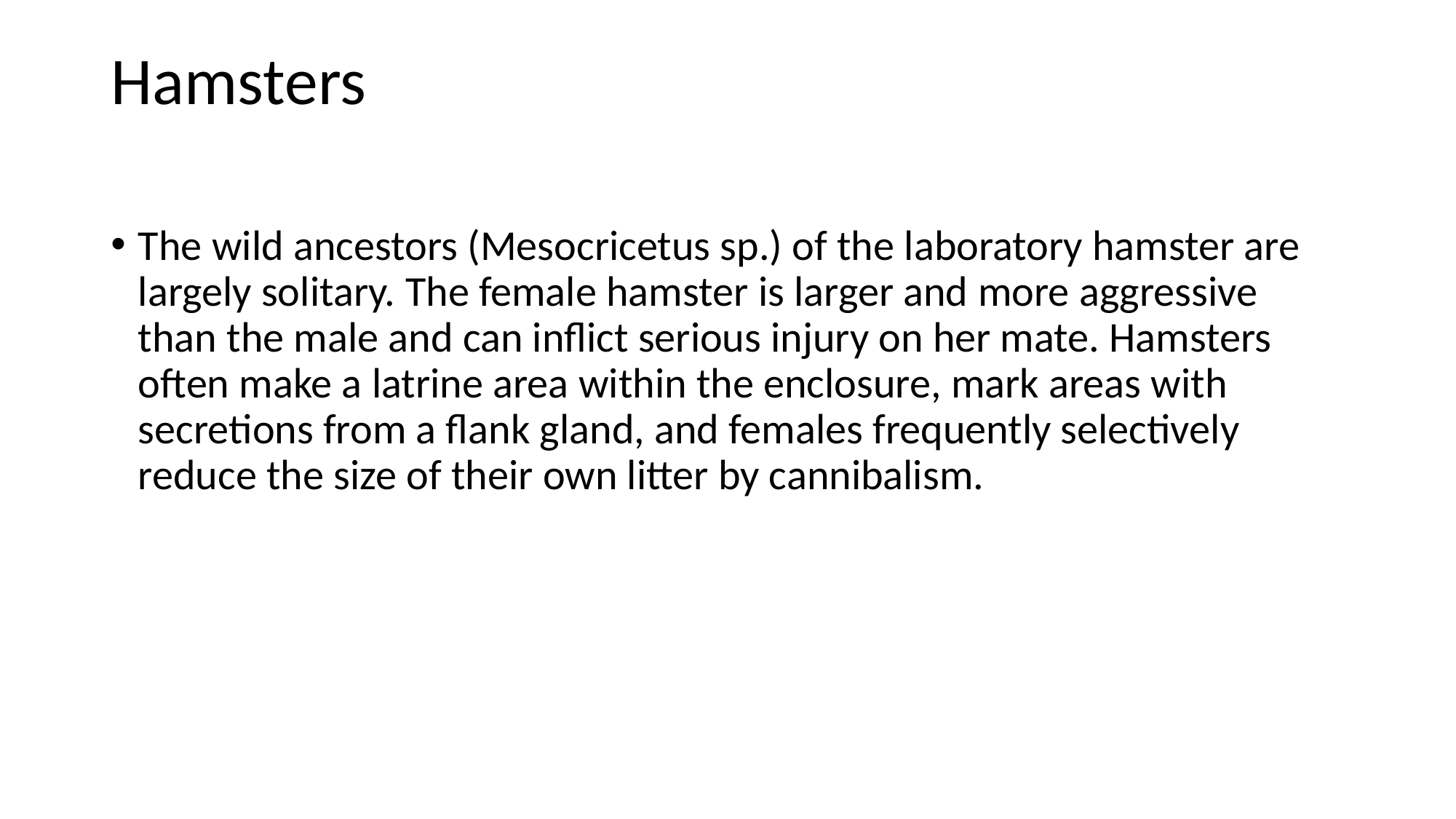

# Hamsters
The wild ancestors (Mesocricetus sp.) of the laboratory hamster are largely solitary. The female hamster is larger and more aggressive than the male and can inflict serious injury on her mate. Hamsters often make a latrine area within the enclosure, mark areas with secretions from a flank gland, and females frequently selectively reduce the size of their own litter by cannibalism.